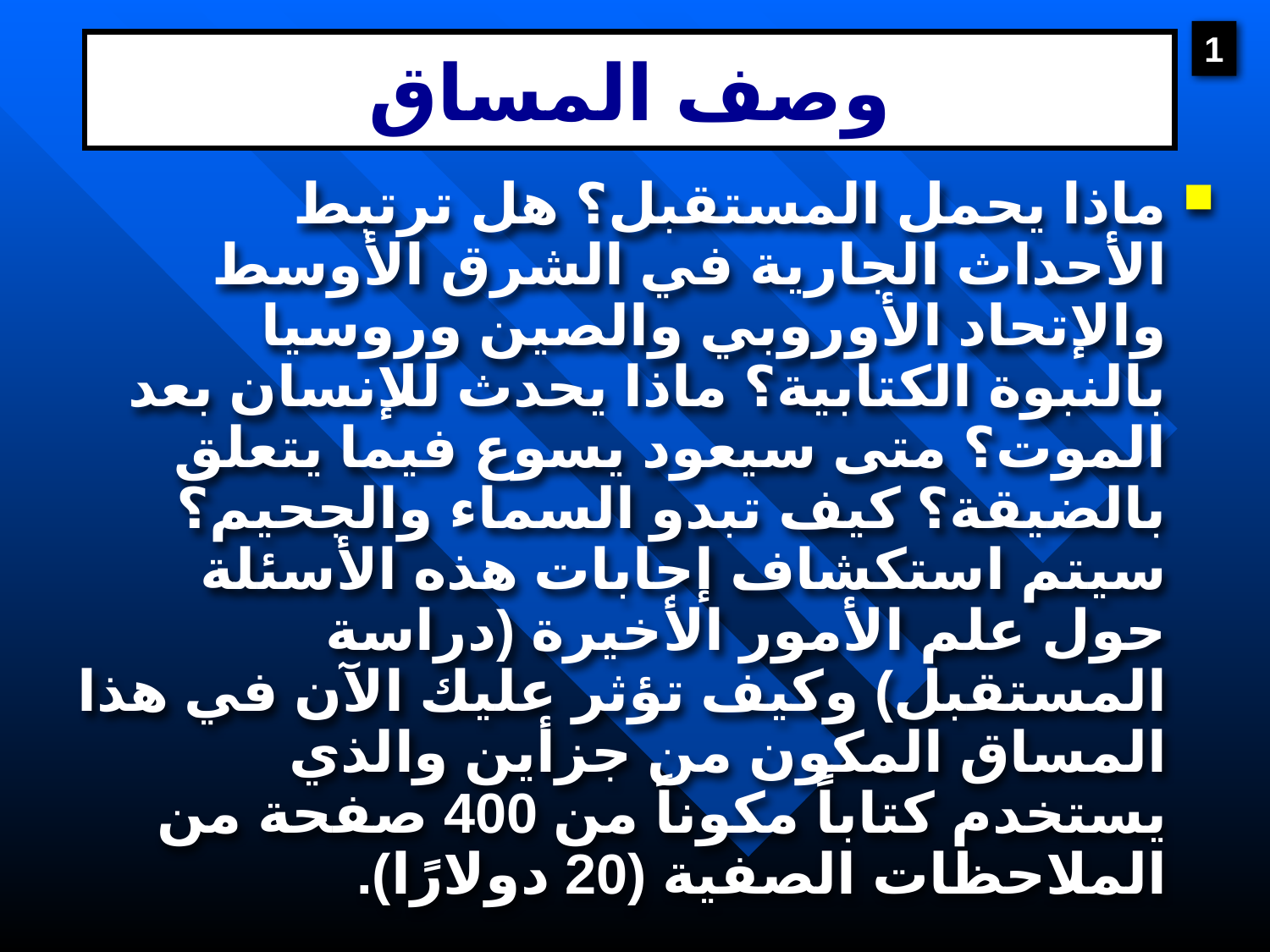

1
# وصف المساق
ماذا يحمل المستقبل؟ هل ترتبط الأحداث الجارية في الشرق الأوسط والإتحاد الأوروبي والصين وروسيا بالنبوة الكتابية؟ ماذا يحدث للإنسان بعد الموت؟ متى سيعود يسوع فيما يتعلق بالضيقة؟ كيف تبدو السماء والجحيم؟ سيتم استكشاف إجابات هذه الأسئلة حول علم الأمور الأخيرة (دراسة المستقبل) وكيف تؤثر عليك الآن في هذا المساق المكون من جزأين والذي يستخدم كتاباً مكوناً من 400 صفحة من الملاحظات الصفية (20 دولارًا).